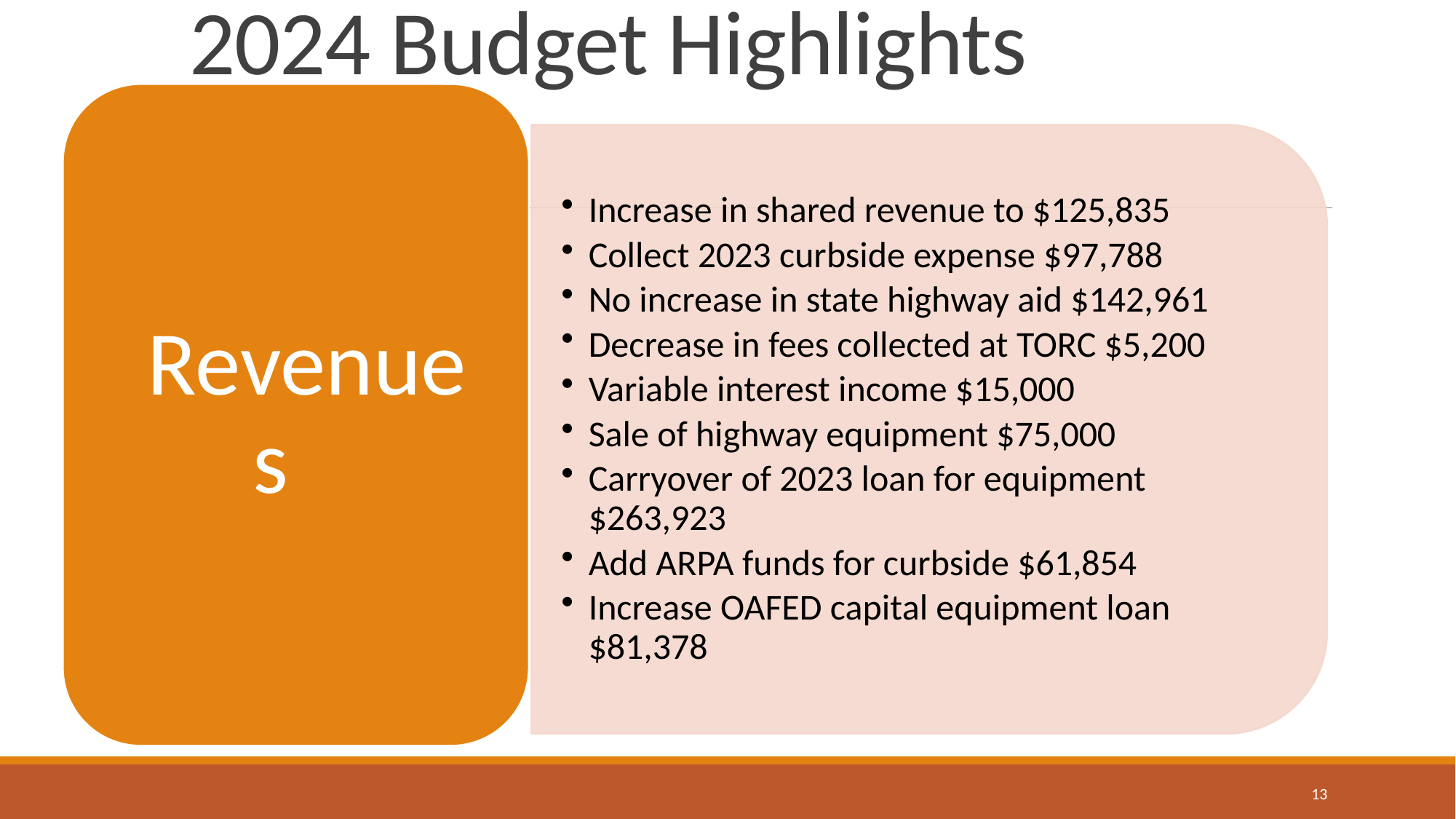

# 2024 Budget Highlights
Increase in shared revenue to $125,835
Collect 2023 curbside expense $97,788
No increase in state highway aid $142,961
Decrease in fees collected at TORC $5,200
Variable interest income $15,000
Sale of highway equipment $75,000
Carryover of 2023 loan for equipment $263,923
Add ARPA funds for curbside $61,854
Increase OAFED capital equipment loan $81,378
Revenues
13